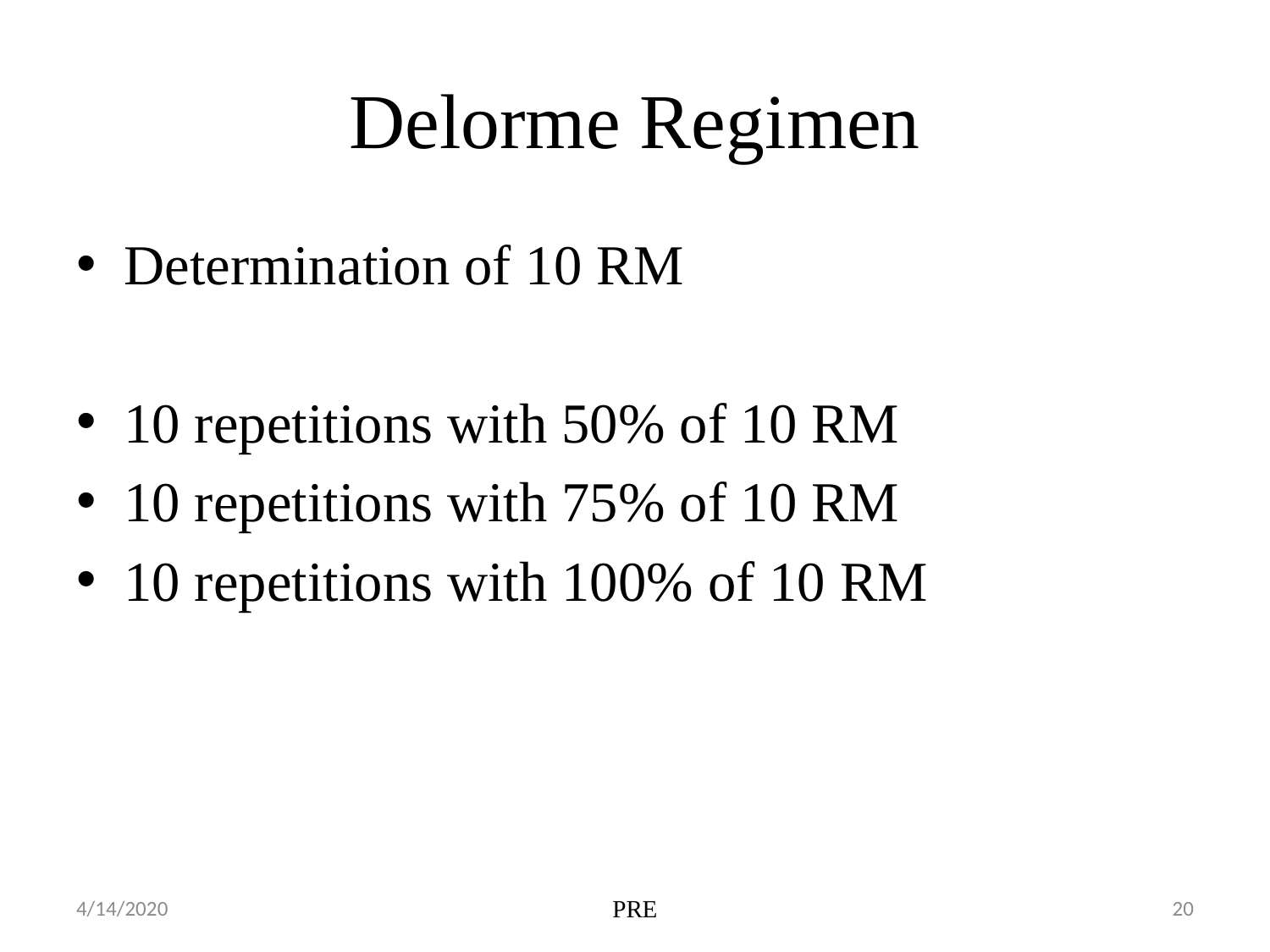

# Delorme Regimen
Determination of 10 RM

10 repetitions with 50% of 10 RM
10 repetitions with 75% of 10 RM
10 repetitions with 100% of 10 RM

4/14/2020
PRE
20